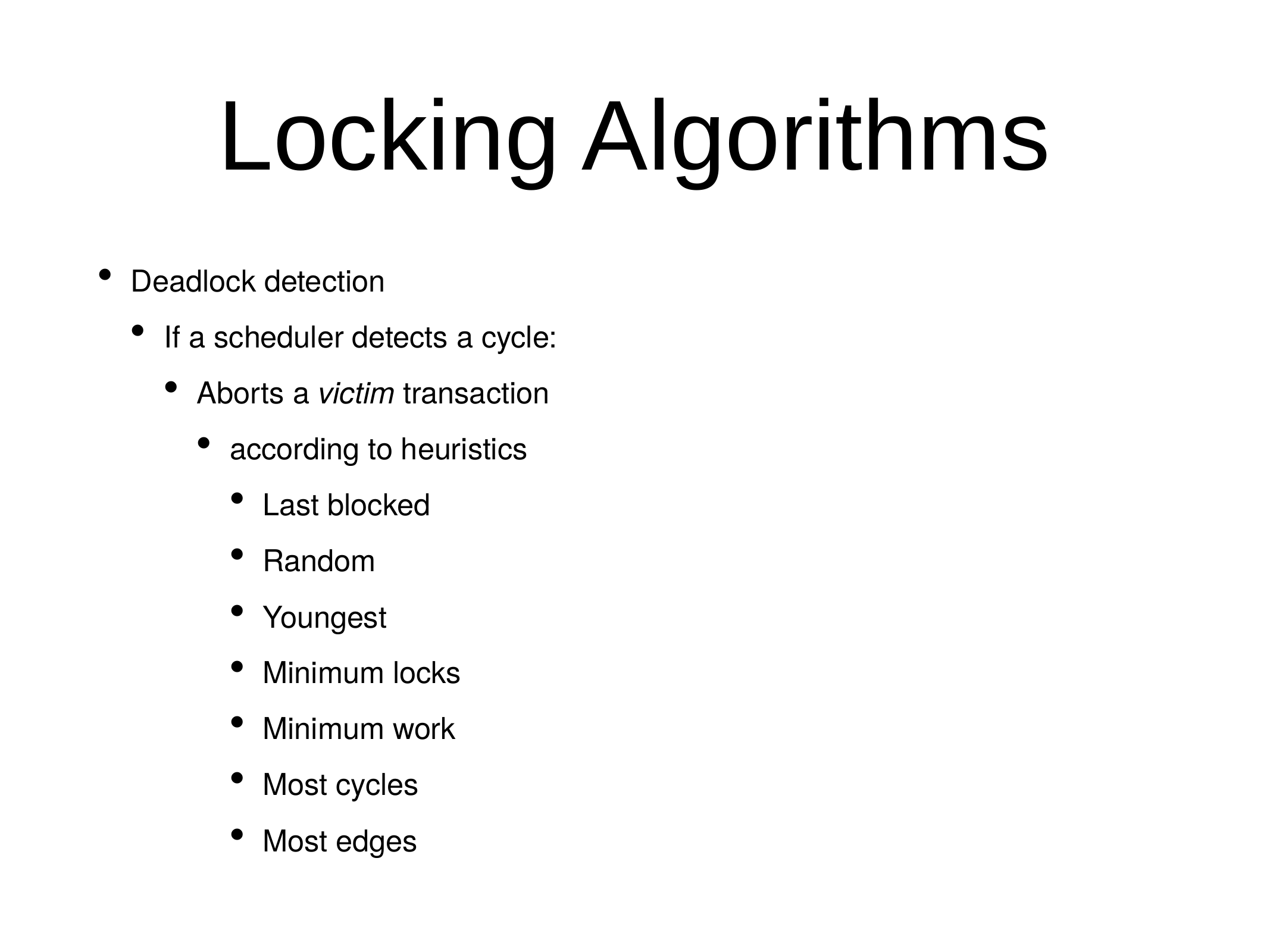

# Locking Algorithms
Deadlock detection
If a scheduler detects a cycle:
Aborts a victim transaction
according to heuristics
Last blocked
Random
Youngest
Minimum locks
Minimum work
Most cycles
Most edges